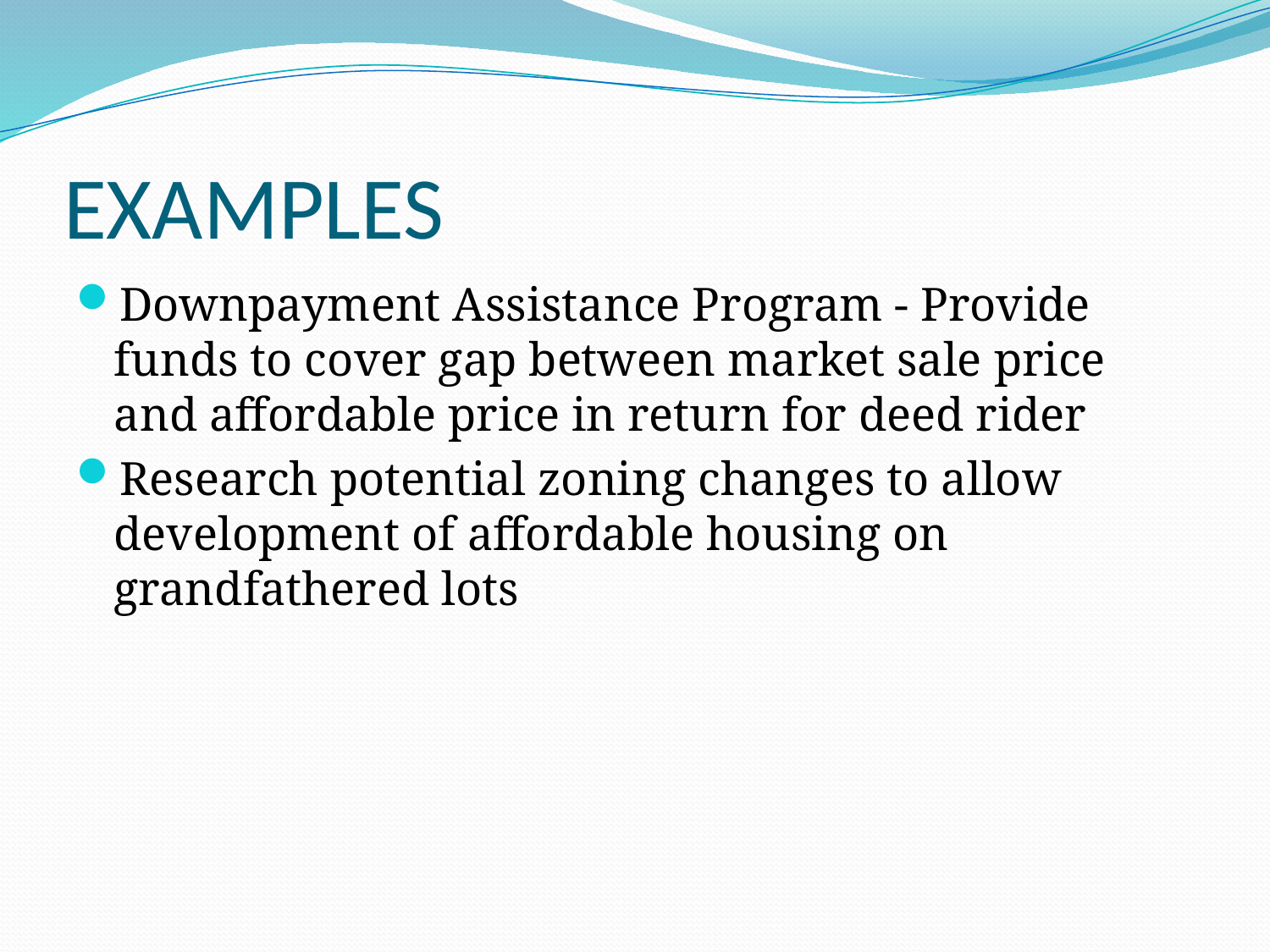

# EXAMPLES
Downpayment Assistance Program - Provide funds to cover gap between market sale price and affordable price in return for deed rider
Research potential zoning changes to allow development of affordable housing on grandfathered lots